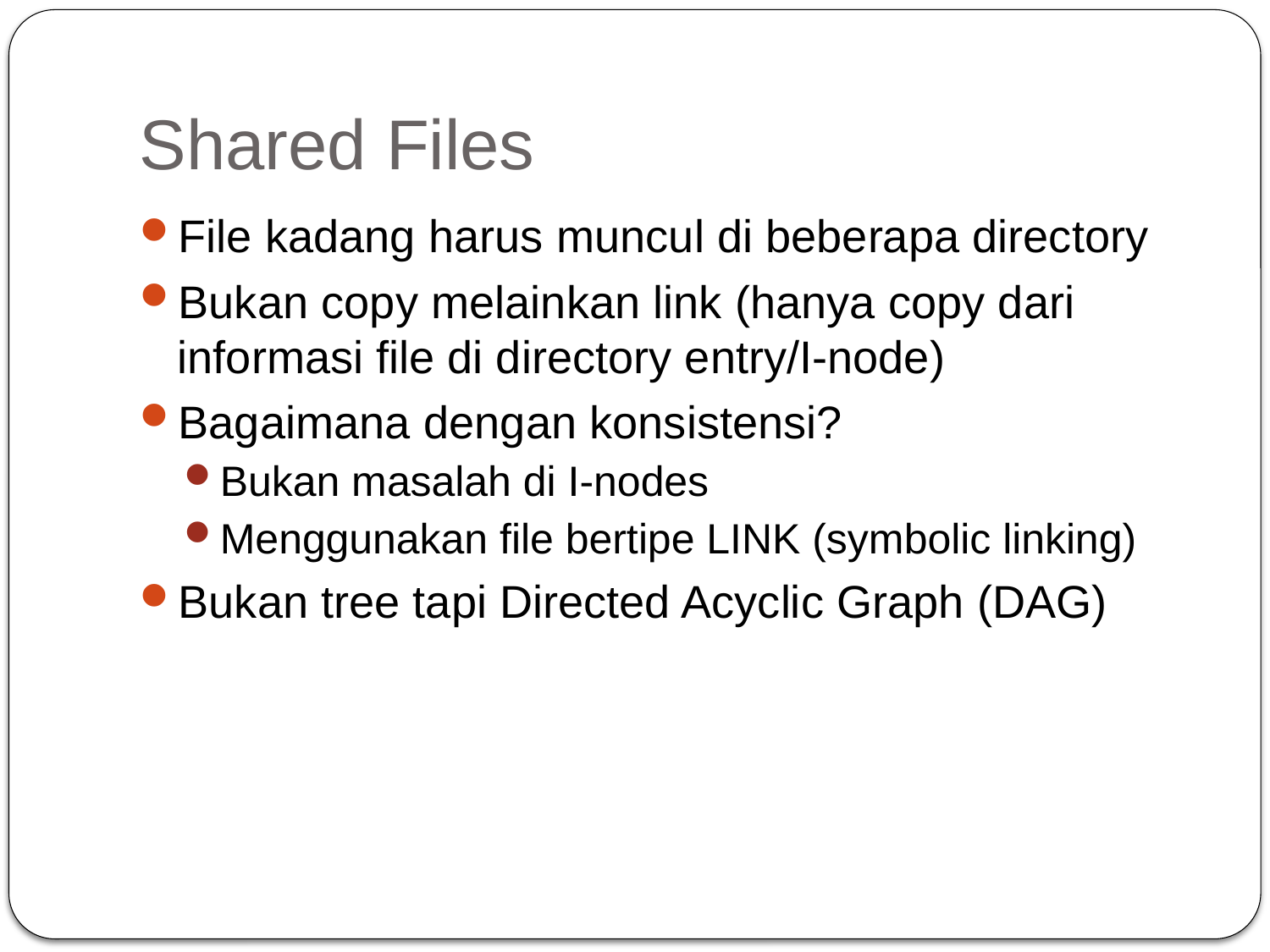

# Shared Files
File kadang harus muncul di beberapa directory
Bukan copy melainkan link (hanya copy dari informasi file di directory entry/I-node)
Bagaimana dengan konsistensi?
Bukan masalah di I-nodes
Menggunakan file bertipe LINK (symbolic linking)
Bukan tree tapi Directed Acyclic Graph (DAG)